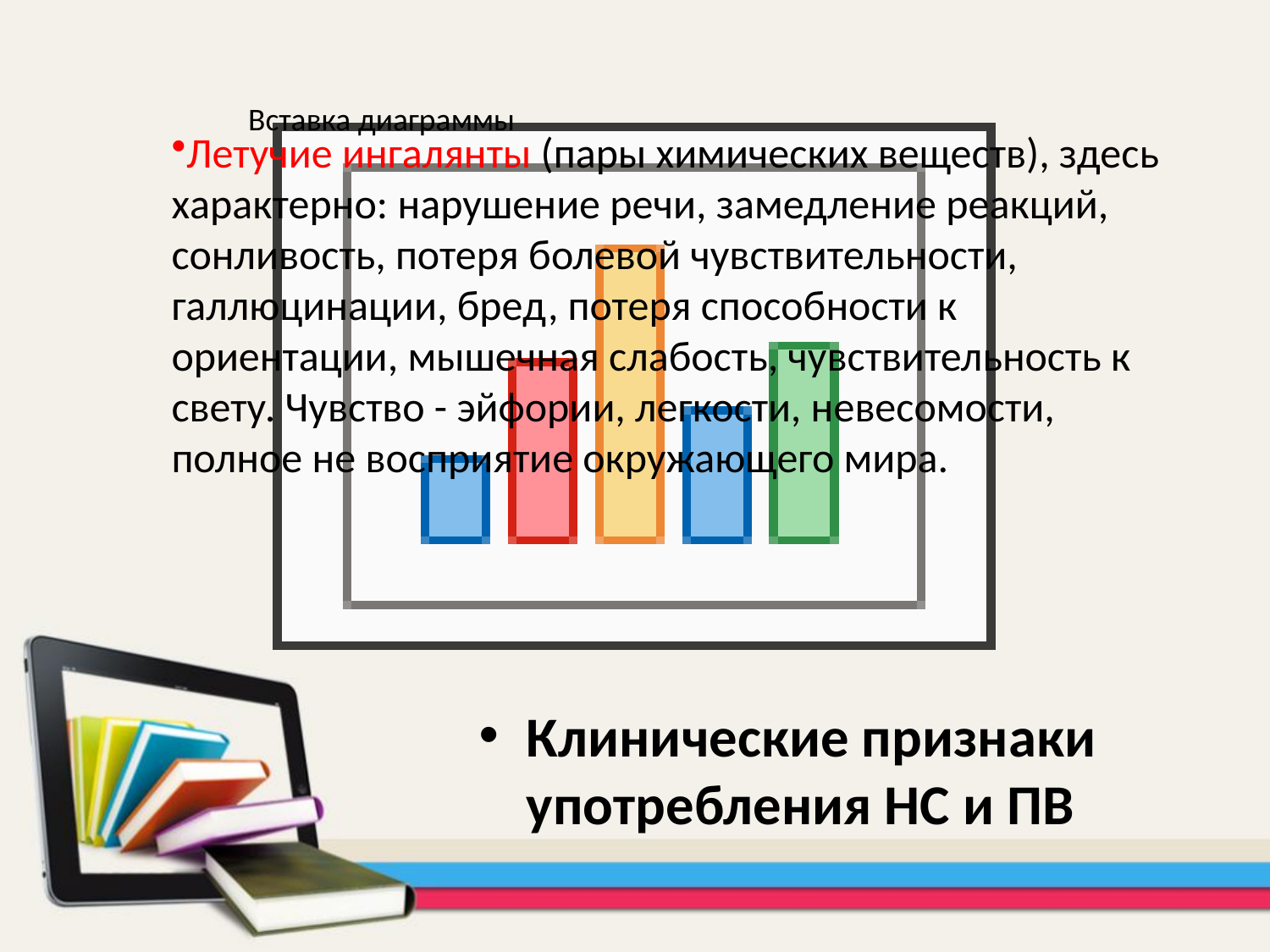

Летучие ингалянты (пары химических веществ), здесь характерно: нарушение речи, замедление реакций, сонливость, потеря болевой чувствительности, галлюцинации, бред, потеря способности к ориентации, мышечная слабость, чувствительность к свету. Чувство - эйфории, легкости, невесомости, полное не восприятие окружающего мира.

Клинические признаки употребления НС и ПВ